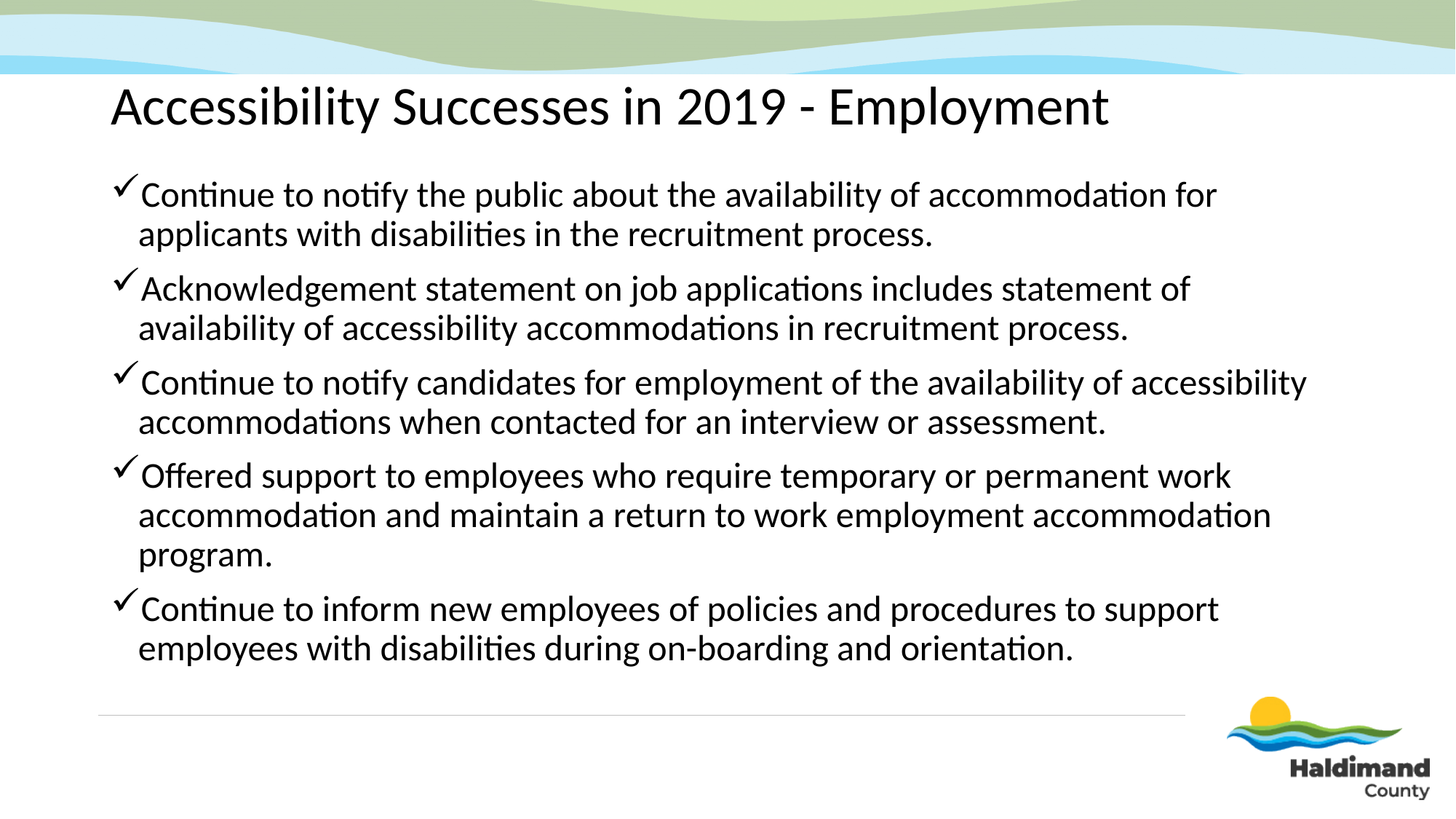

# Accessibility Successes in 2019 - Employment
Continue to notify the public about the availability of accommodation for applicants with disabilities in the recruitment process.
Acknowledgement statement on job applications includes statement of availability of accessibility accommodations in recruitment process.
Continue to notify candidates for employment of the availability of accessibility accommodations when contacted for an interview or assessment.
Offered support to employees who require temporary or permanent work accommodation and maintain a return to work employment accommodation program.
Continue to inform new employees of policies and procedures to support employees with disabilities during on-boarding and orientation.